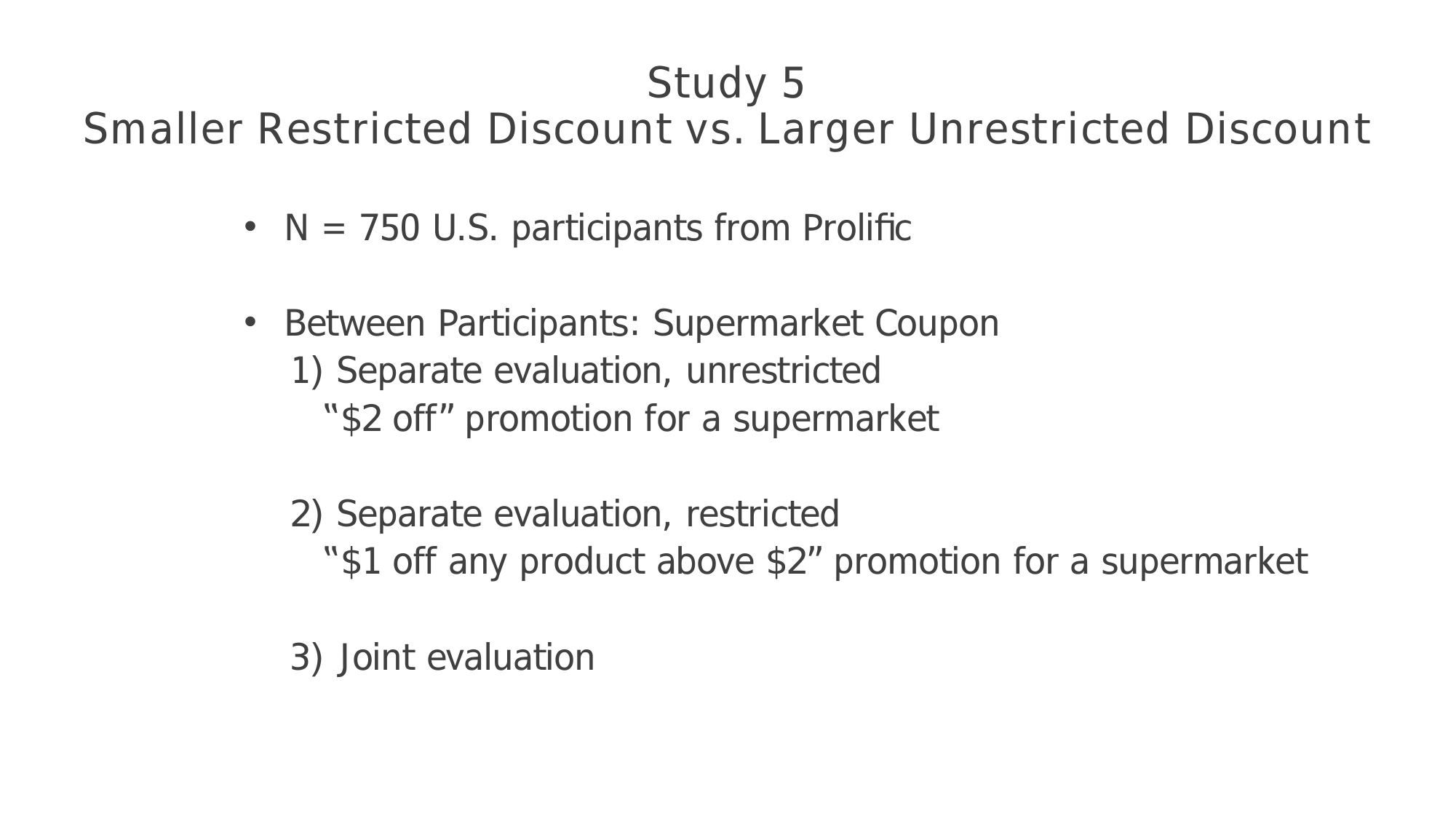

# Study 5 Smaller Restricted Discount vs. Larger Unrestricted Discount
N = 750 U.S. participants from Prolific

Between Participants: Supermarket Coupon
    1) Separate evaluation, unrestricted
       “$2 off” promotion for a supermarket

    2) Separate evaluation, restricted
       “$1 off any product above $2” promotion for a supermarket

    3) Joint evaluation